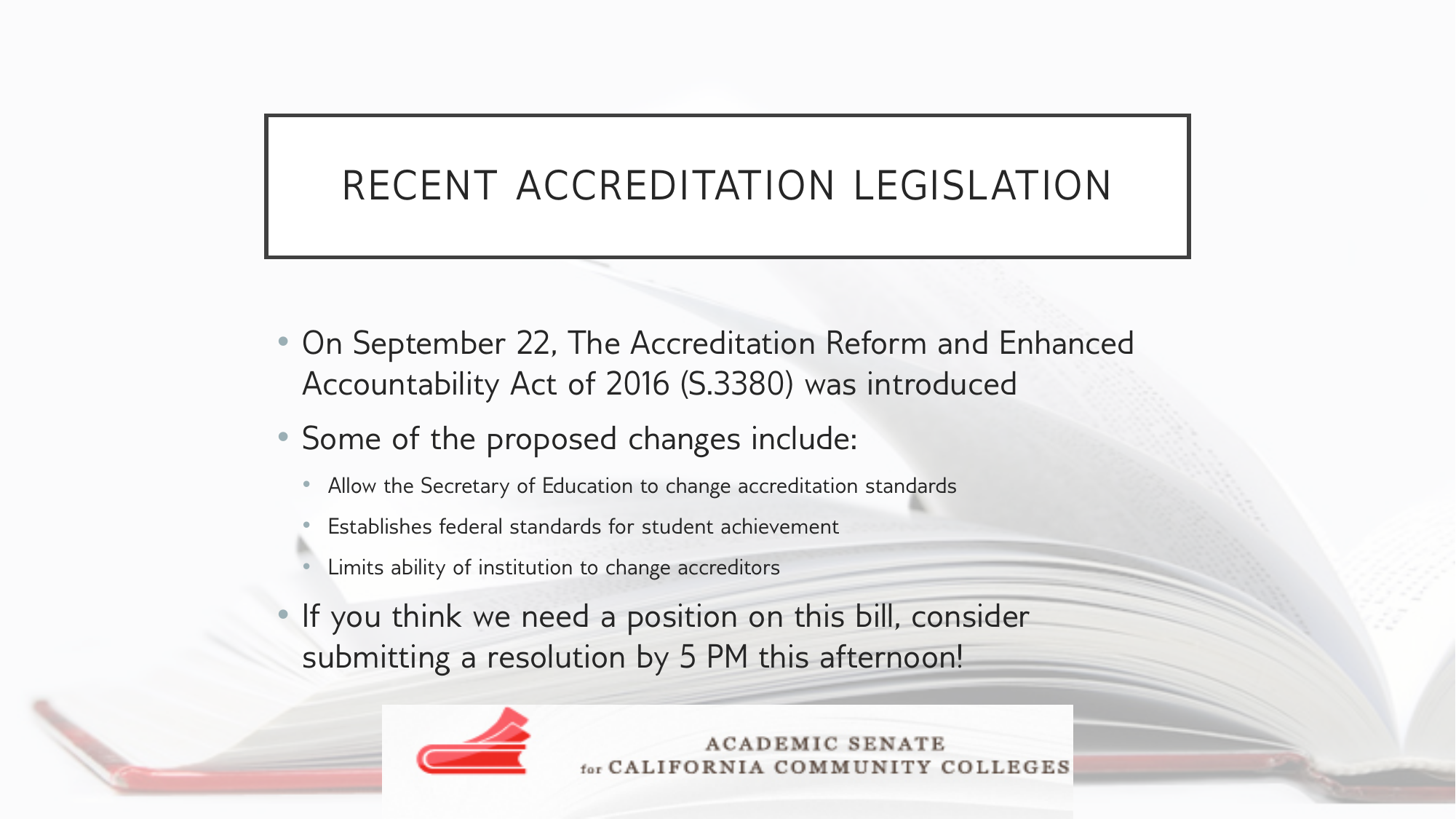

# Recent accreditation legislation
On September 22, The Accreditation Reform and Enhanced Accountability Act of 2016 (S.3380) was introduced
Some of the proposed changes include:
Allow the Secretary of Education to change accreditation standards
Establishes federal standards for student achievement
Limits ability of institution to change accreditors
If you think we need a position on this bill, consider submitting a resolution by 5 PM this afternoon!